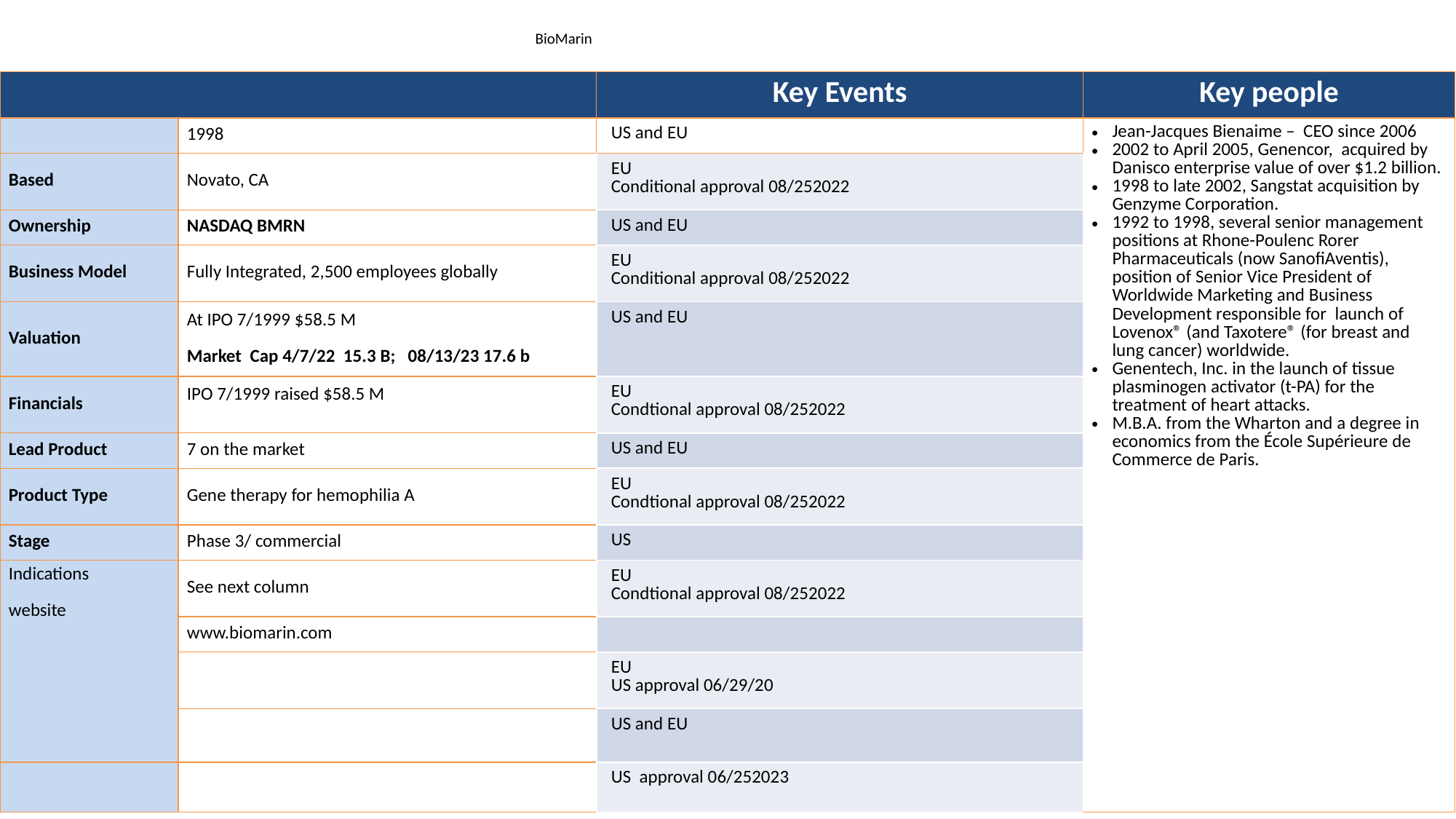

# BioMarin
|  |  | Key Events | Key people |
| --- | --- | --- | --- |
|  | 1998 | US and EU | Jean-Jacques Bienaime – CEO since 2006 2002 to April 2005, Genencor, acquired by Danisco enterprise value of over $1.2 billion. 1998 to late 2002, Sangstat acquisition by Genzyme Corporation. 1992 to 1998, several senior management positions at Rhone-Poulenc Rorer Pharmaceuticals (now SanofiAventis), position of Senior Vice President of Worldwide Marketing and Business Development responsible for launch of Lovenox® (and Taxotere® (for breast and lung cancer) worldwide. Genentech, Inc. in the launch of tissue plasminogen activator (t-PA) for the treatment of heart attacks. M.B.A. from the Wharton and a degree in economics from the École Supérieure de Commerce de Paris. |
| Based | Novato, CA | EU Conditional approval 08/252022 |  |
| Ownership | NASDAQ BMRN | US and EU |  |
| Business Model | Fully Integrated, 2,500 employees globally | EU Conditional approval 08/252022 |  |
| Valuation | At IPO 7/1999 $58.5 M Market Cap 4/7/22 15.3 B; 08/13/23 17.6 b | US and EU |  |
| Financials | IPO 7/1999 raised $58.5 M | EU Condtional approval 08/252022 |  |
| Lead Product | 7 on the market | US and EU |  |
| Product Type | Gene therapy for hemophilia A | EU Condtional approval 08/252022 |  |
| Stage | Phase 3/ commercial | US |  |
| Indications website | See next column | EU Condtional approval 08/252022 |  |
|  | www.biomarin.com |  |  |
|  |  | EU US approval 06/29/20 |  |
|  |  | US and EU |  |
|  |  | US approval 06/252023 |  |